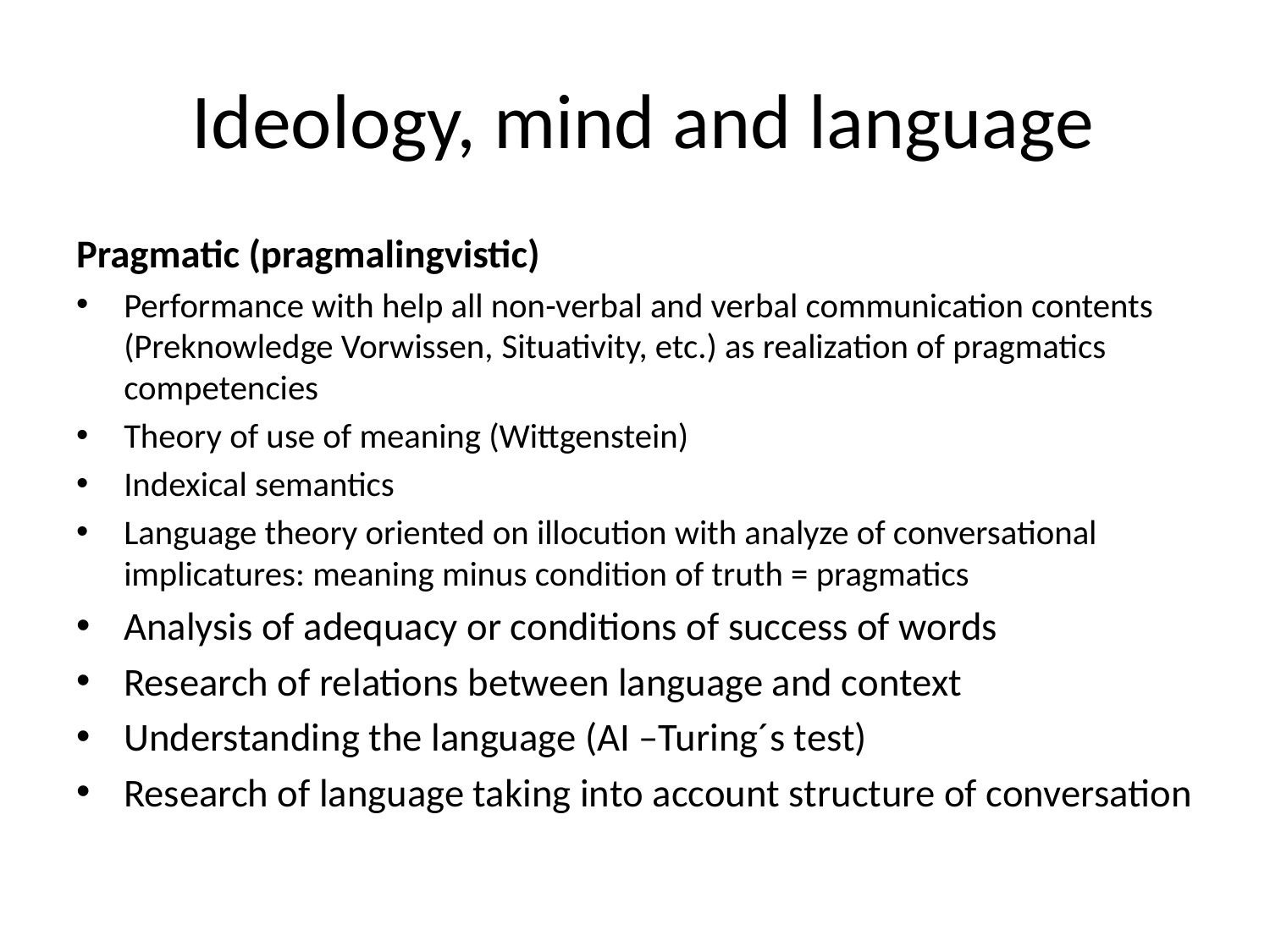

# Ideology, mind and language
Pragmatic (pragmalingvistic)
Performance with help all non-verbal and verbal communication contents (Preknowledge Vorwissen, Situativity, etc.) as realization of pragmatics competencies
Theory of use of meaning (Wittgenstein)
Indexical semantics
Language theory oriented on illocution with analyze of conversational implicatures: meaning minus condition of truth = pragmatics
Analysis of adequacy or conditions of success of words
Research of relations between language and context
Understanding the language (AI –Turing´s test)
Research of language taking into account structure of conversation